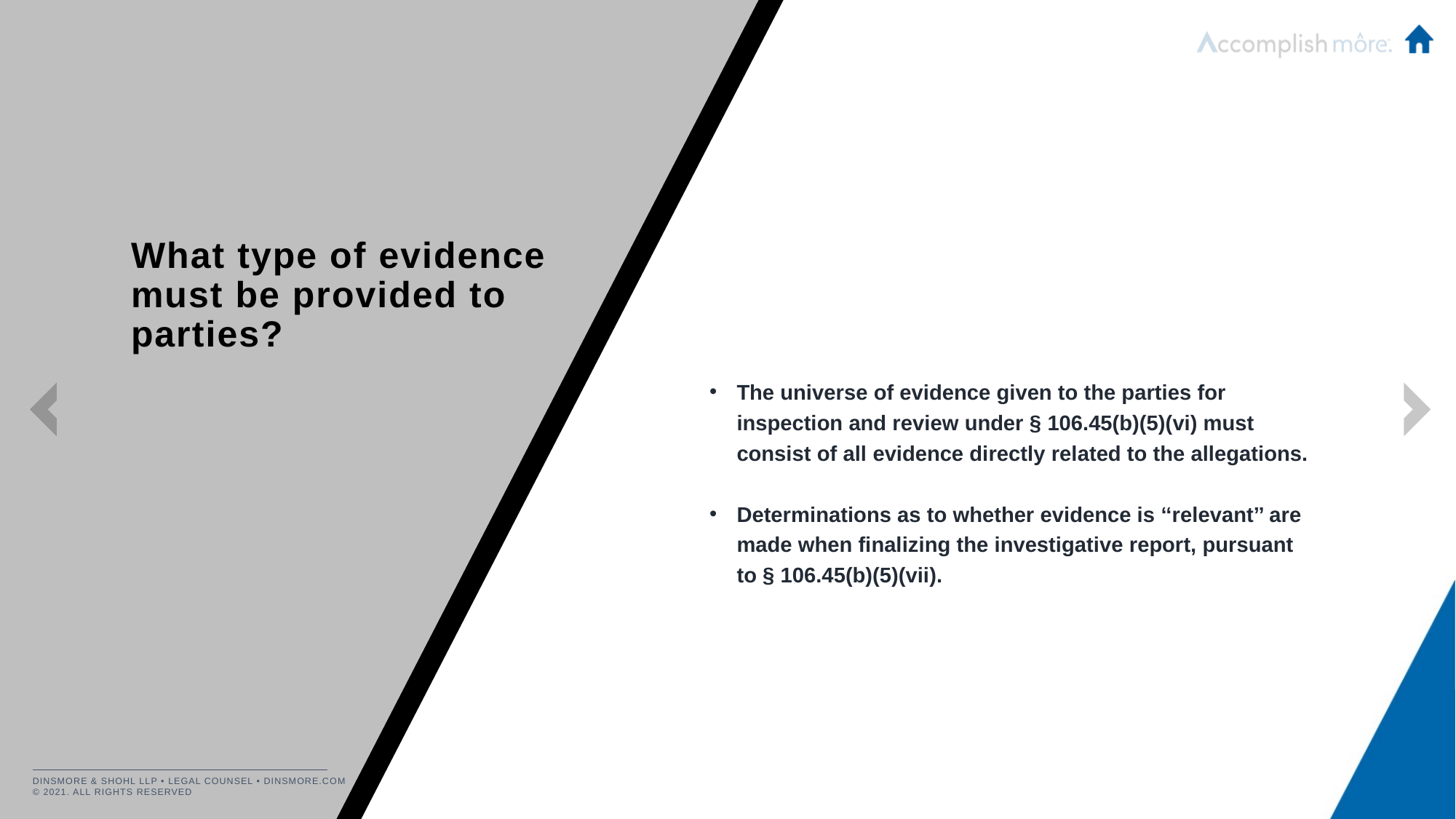

The universe of evidence given to the parties for inspection and review under § 106.45(b)(5)(vi) must consist of all evidence directly related to the allegations.
Determinations as to whether evidence is ‘‘relevant’’ are made when finalizing the investigative report, pursuant to § 106.45(b)(5)(vii).
# What type of evidence must be provided to parties?